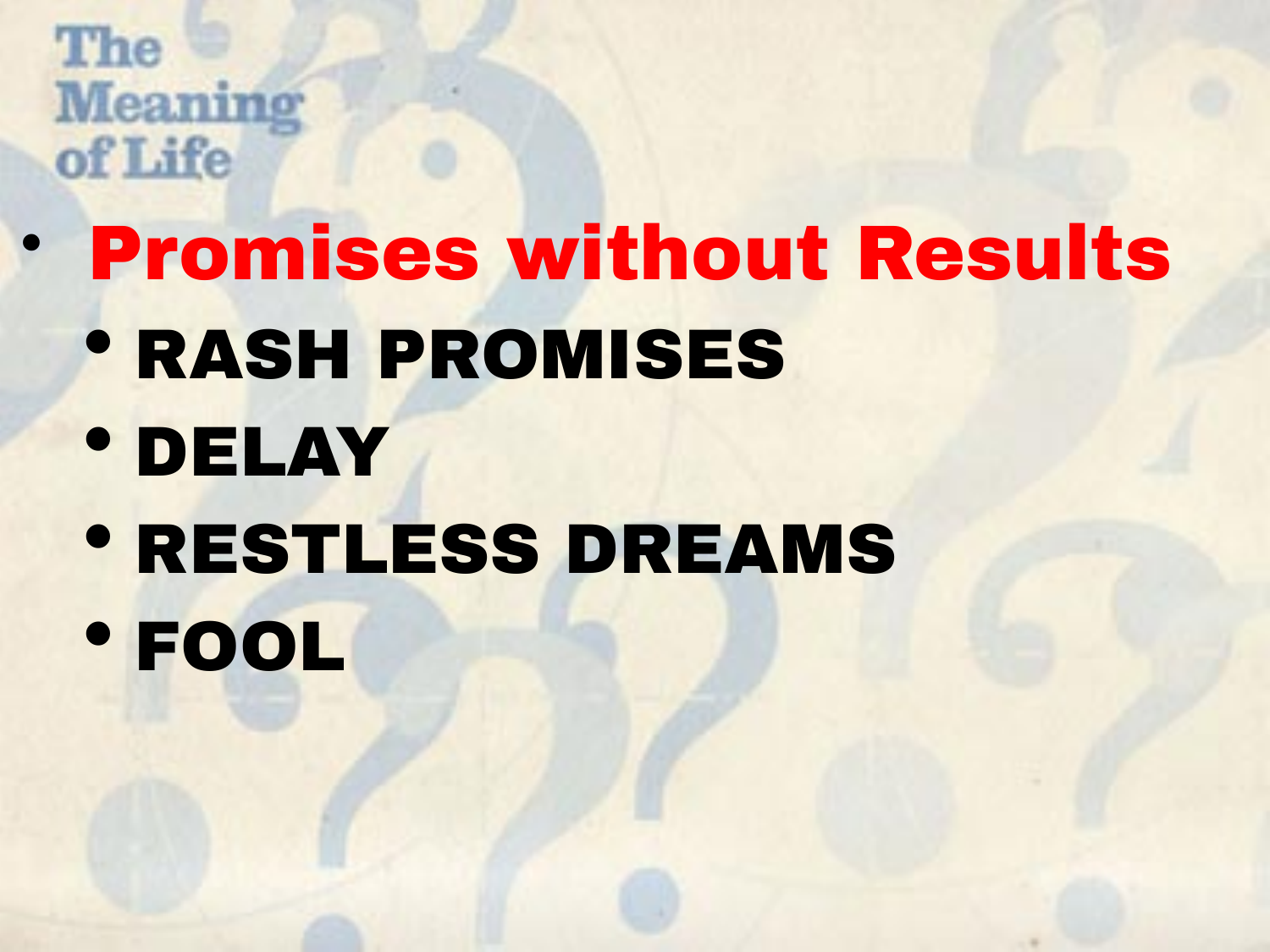

Promises without Results
RASH PROMISES
DELAY
RESTLESS DREAMS
FOOL